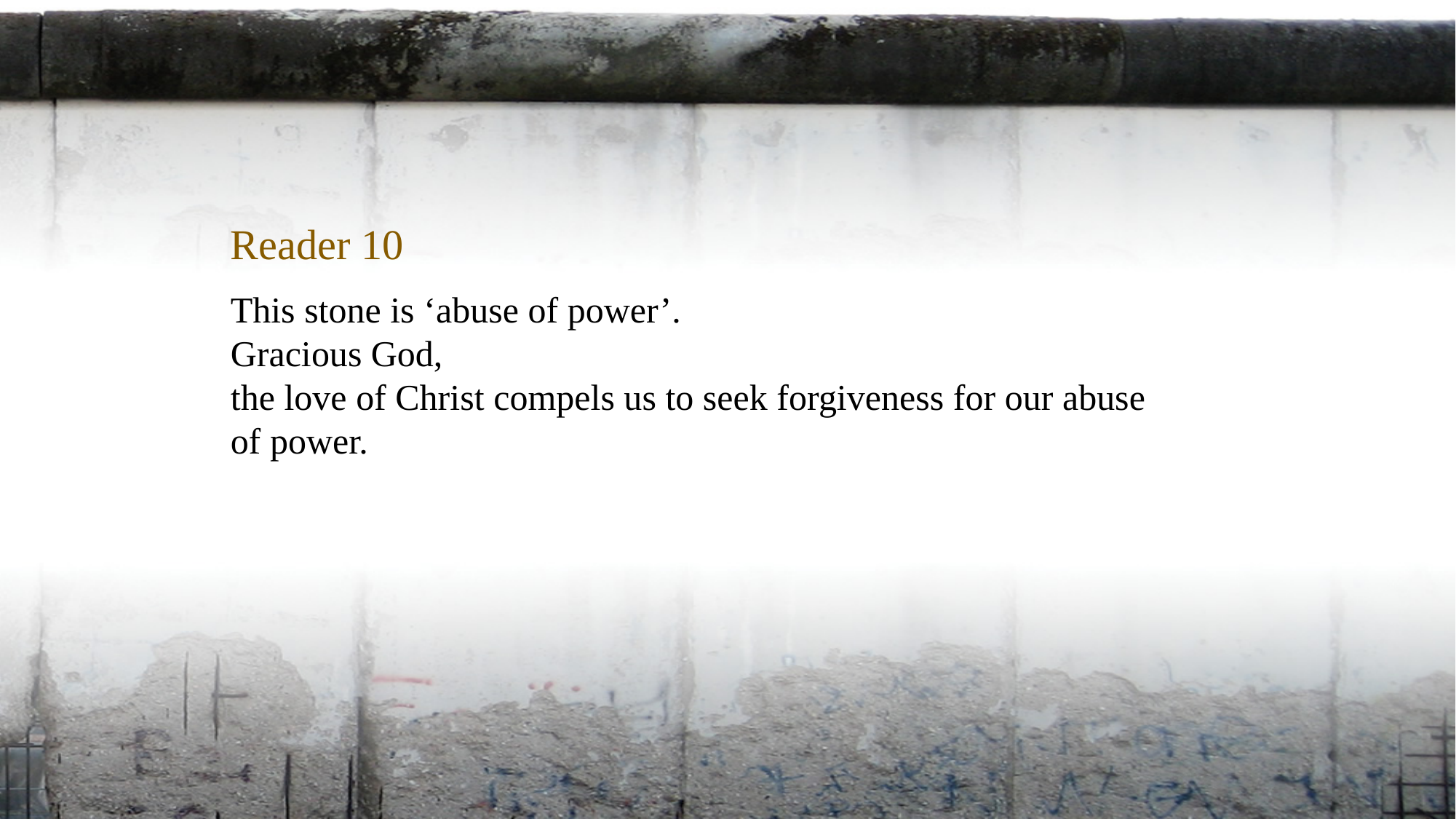

Reader 10
This stone is ‘abuse of power’.
Gracious God,
the love of Christ compels us to seek forgiveness for our abuse
of power.